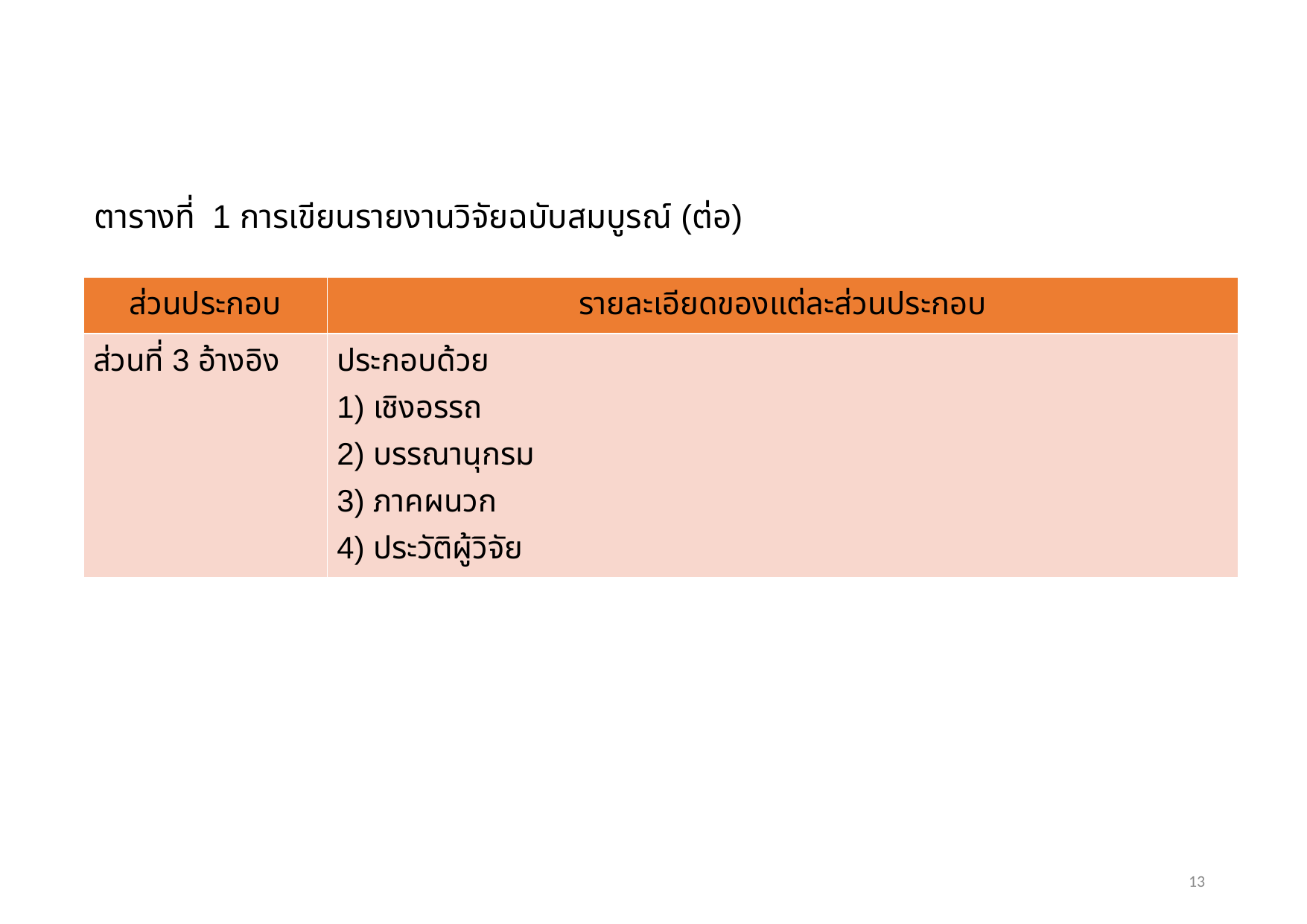

# ตารางที่  1 การเขียนรายงานวิจัยฉบับสมบูรณ์ (ต่อ)
| ส่วนประกอบ | รายละเอียดของแต่ละส่วนประกอบ |
| --- | --- |
| ส่วนที่ 3 อ้างอิง | ประกอบด้วย 1) เชิงอรรถ 2) บรรณานุกรม 3) ภาคผนวก 4) ประวัติผู้วิจัย |
13